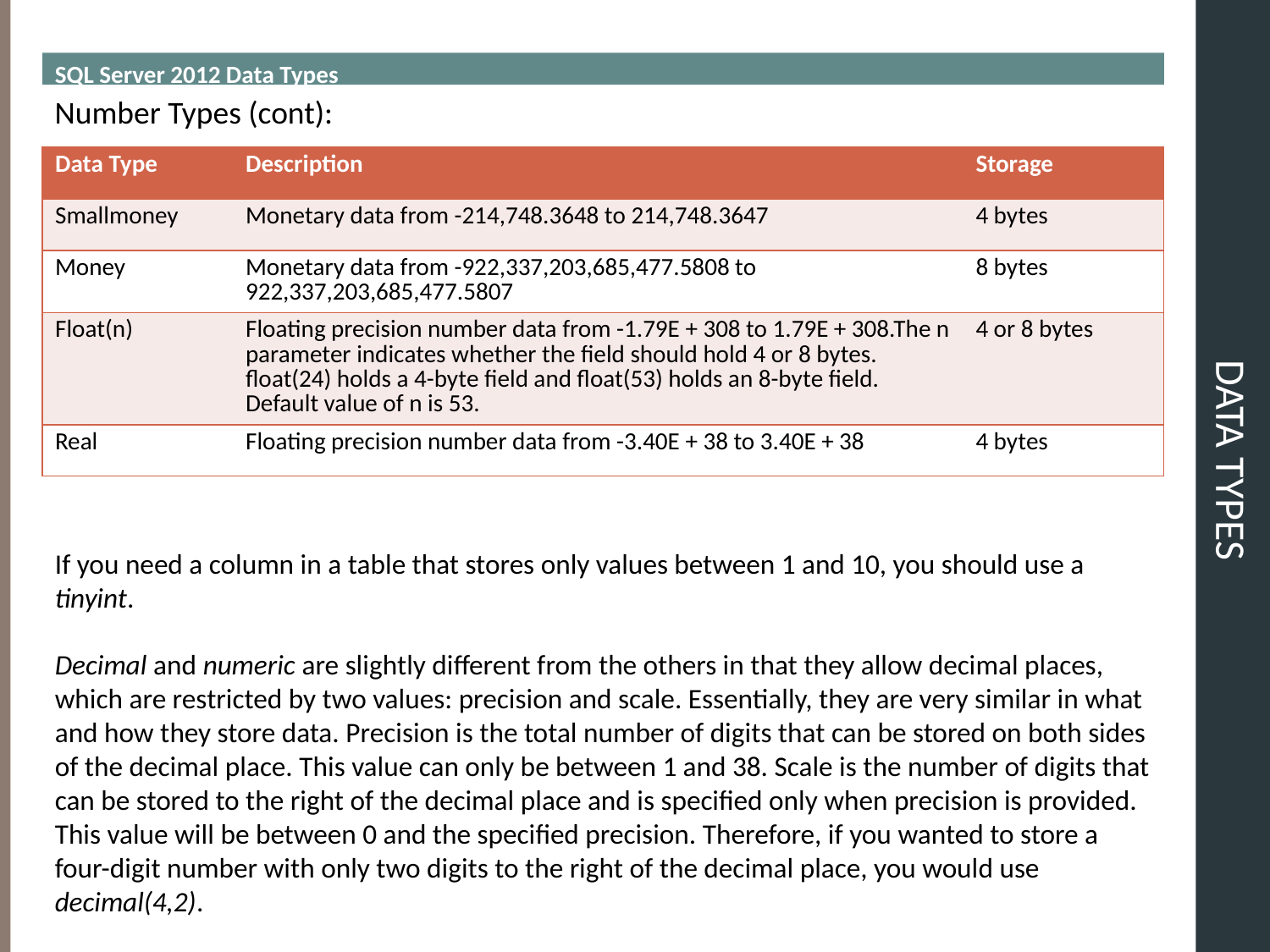

SQL Server 2012 Data Types
# DATA TYPES
Number Types (cont):
| Data Type | Description | Storage |
| --- | --- | --- |
| Smallmoney | Monetary data from -214,748.3648 to 214,748.3647 | 4 bytes |
| Money | Monetary data from -922,337,203,685,477.5808 to 922,337,203,685,477.5807 | 8 bytes |
| Float(n) | Floating precision number data from -1.79E + 308 to 1.79E + 308.The n parameter indicates whether the field should hold 4 or 8 bytes. float(24) holds a 4-byte field and float(53) holds an 8-byte field. Default value of n is 53. | 4 or 8 bytes |
| Real | Floating precision number data from -3.40E + 38 to 3.40E + 38 | 4 bytes |
If you need a column in a table that stores only values between 1 and 10, you should use a tinyint.

Decimal and numeric are slightly different from the others in that they allow decimal places, which are restricted by two values: precision and scale. Essentially, they are very similar in what and how they store data. Precision is the total number of digits that can be stored on both sides of the decimal place. This value can only be between 1 and 38. Scale is the number of digits that can be stored to the right of the decimal place and is specified only when precision is provided. This value will be between 0 and the specified precision. Therefore, if you wanted to store a four-digit number with only two digits to the right of the decimal place, you would use decimal(4,2).